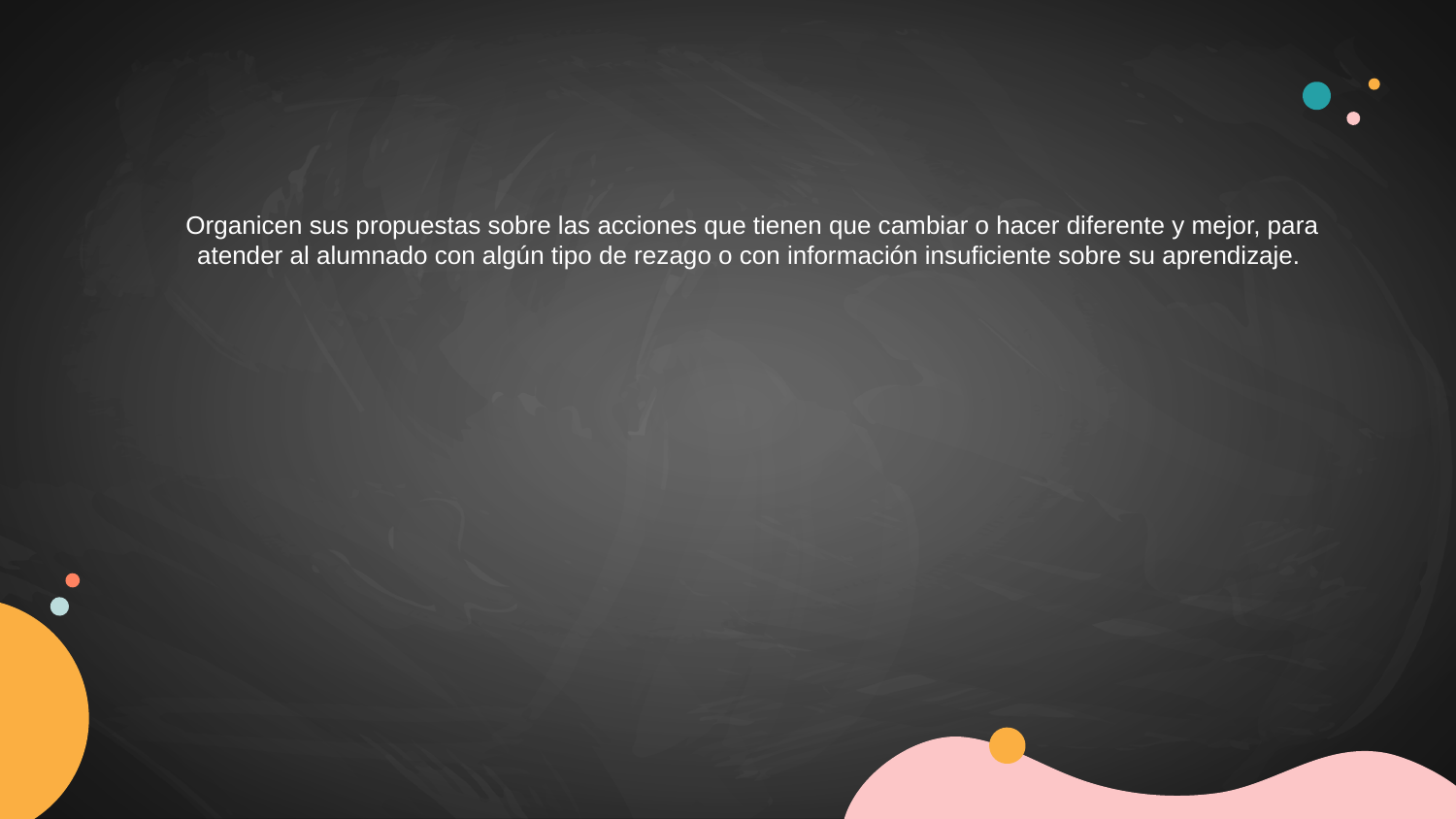

# Organicen sus propuestas sobre las acciones que tienen que cambiar o hacer diferente y mejor, para atender al alumnado con algún tipo de rezago o con información insuficiente sobre su aprendizaje.